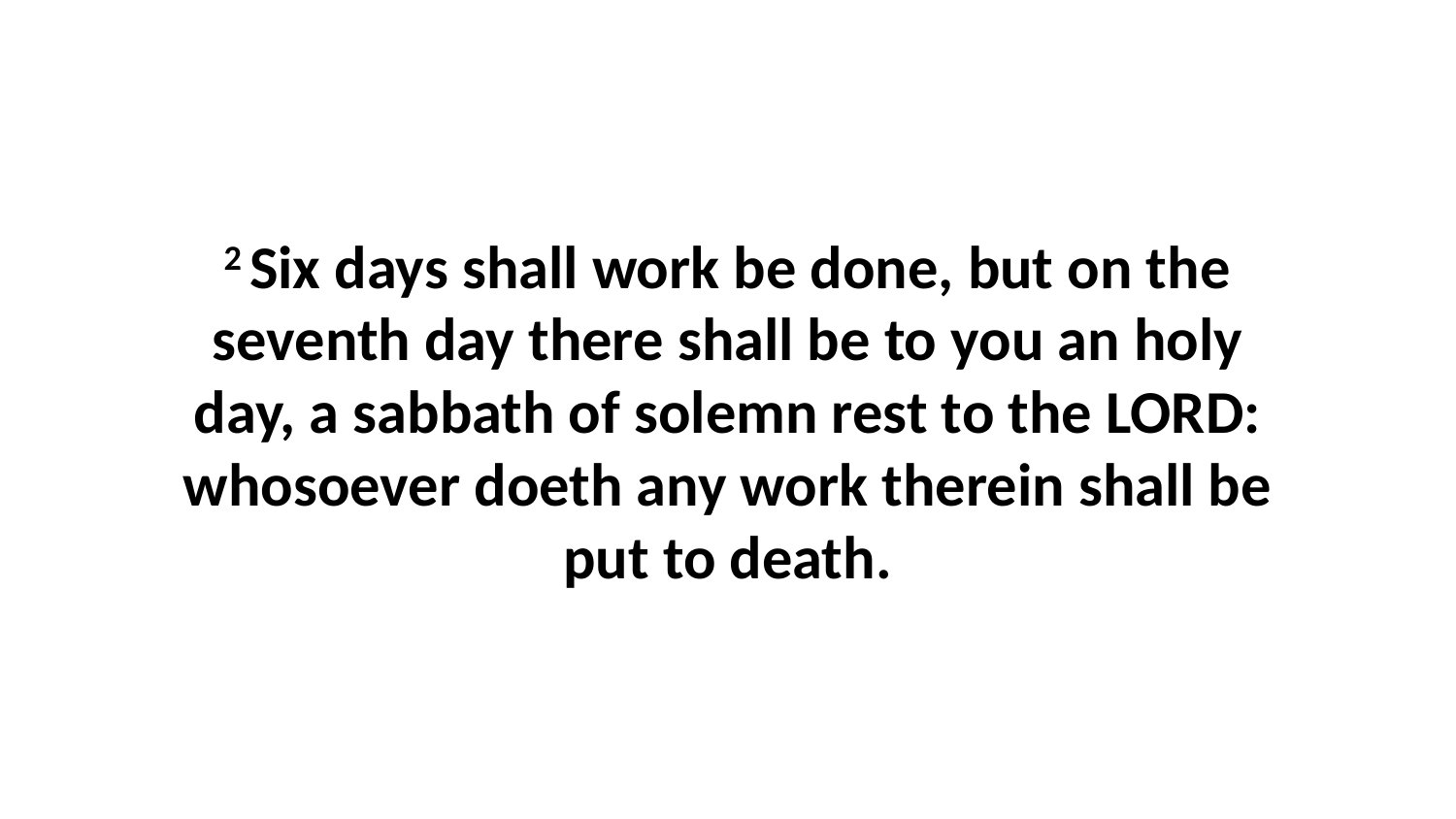

2 Six days shall work be done, but on the seventh day there shall be to you an holy day, a sabbath of solemn rest to the LORD: whosoever doeth any work therein shall be put to death.